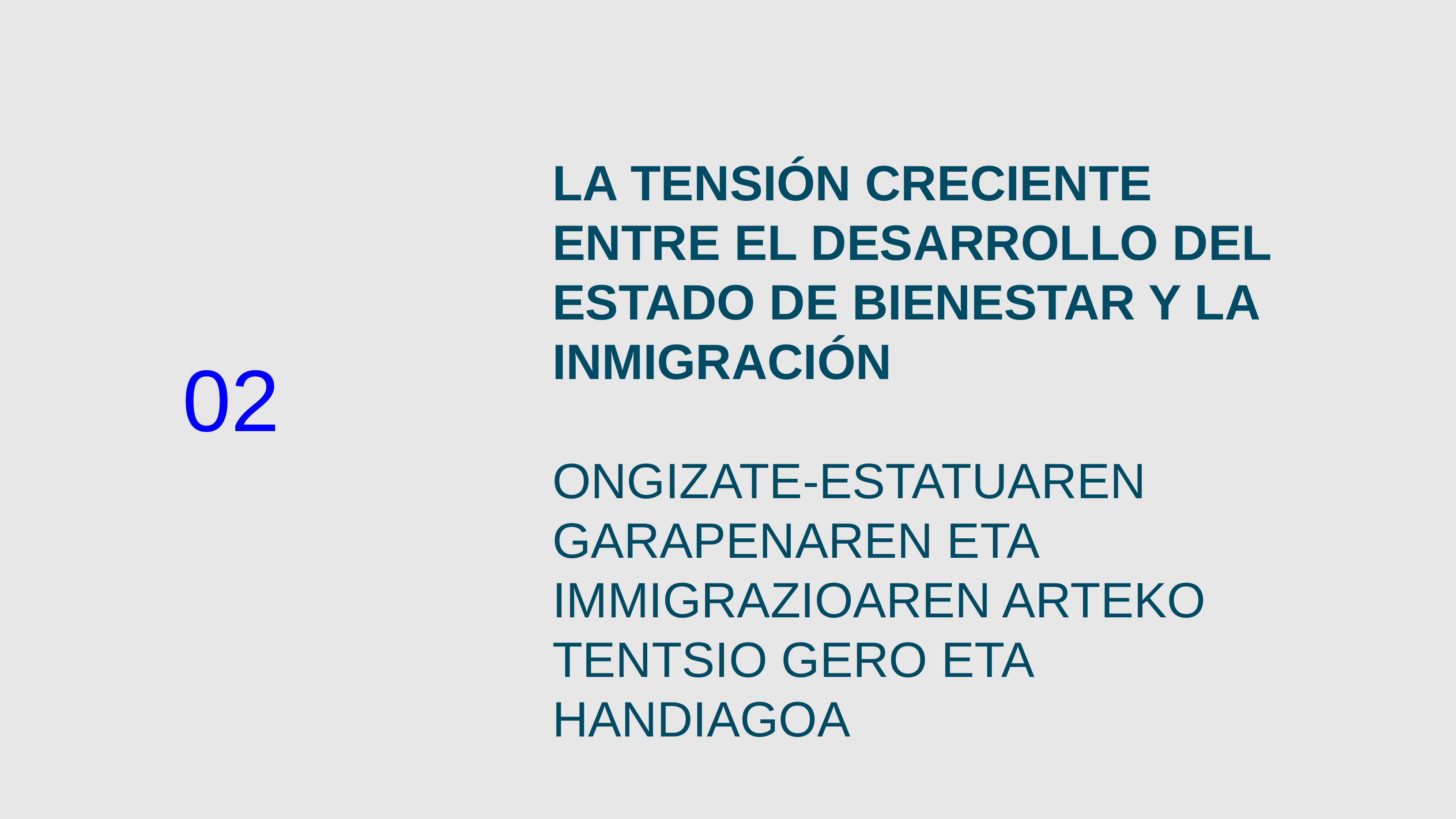

LA TENSIÓN CRECIENTE ENTRE EL DESARROLLO DEL ESTADO DE BIENESTAR Y LA INMIGRACIÓN
ONGIZATE-ESTATUAREN GARAPENAREN ETA IMMIGRAZIOAREN ARTEKO TENTSIO GERO ETA HANDIAGOA
02